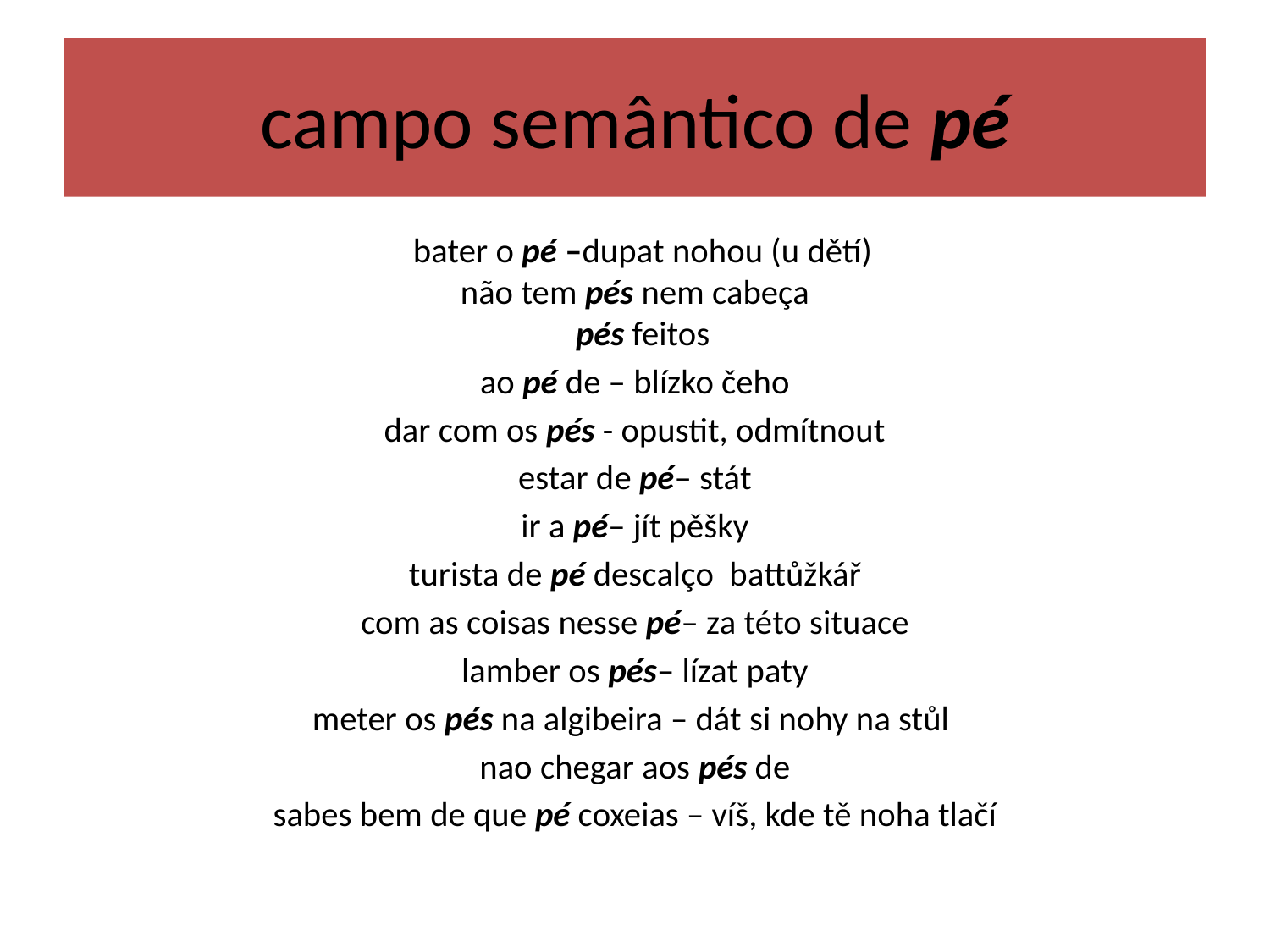

# campo semântico de pé
  bater o pé –dupat nohou (u dětí)
não tem pés nem cabeça
  pés feitos
ao pé de – blízko čeho
dar com os pés - opustit, odmítnout
estar de pé– stát
ir a pé– jít pěšky
turista de pé descalço  battůžkář
com as coisas nesse pé– za této situace
lamber os pés– lízat paty
meter os pés na algibeira – dát si nohy na stůl
nao chegar aos pés de
sabes bem de que pé coxeias – víš, kde tě noha tlačí